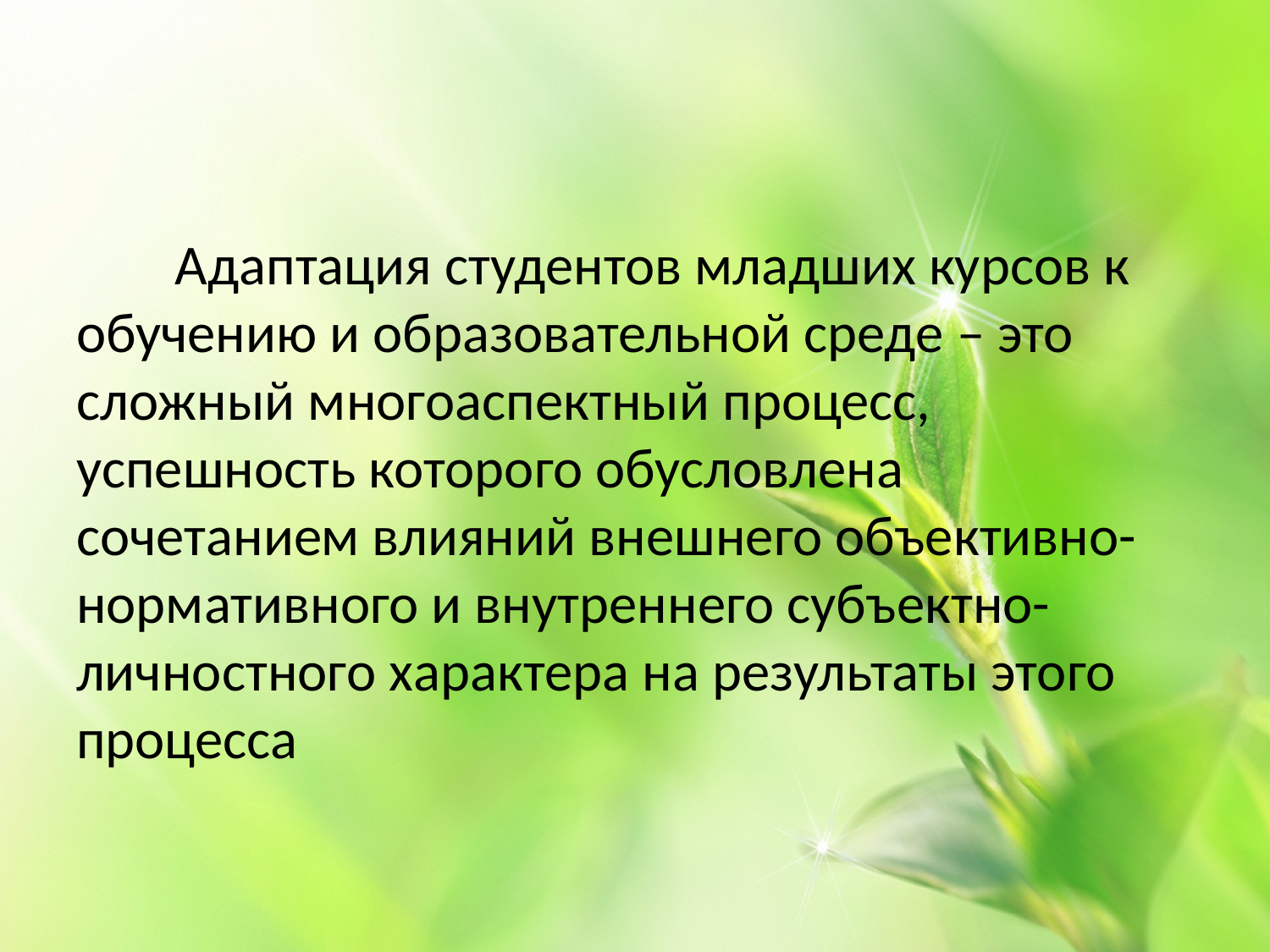

Адаптация студентов младших курсов к обучению и образовательной среде – это сложный многоаспектный процесс, успешность которого обусловлена сочетанием влияний внешнего объективно-нормативного и внутреннего субъектно-личностного характера на результаты этого процесса